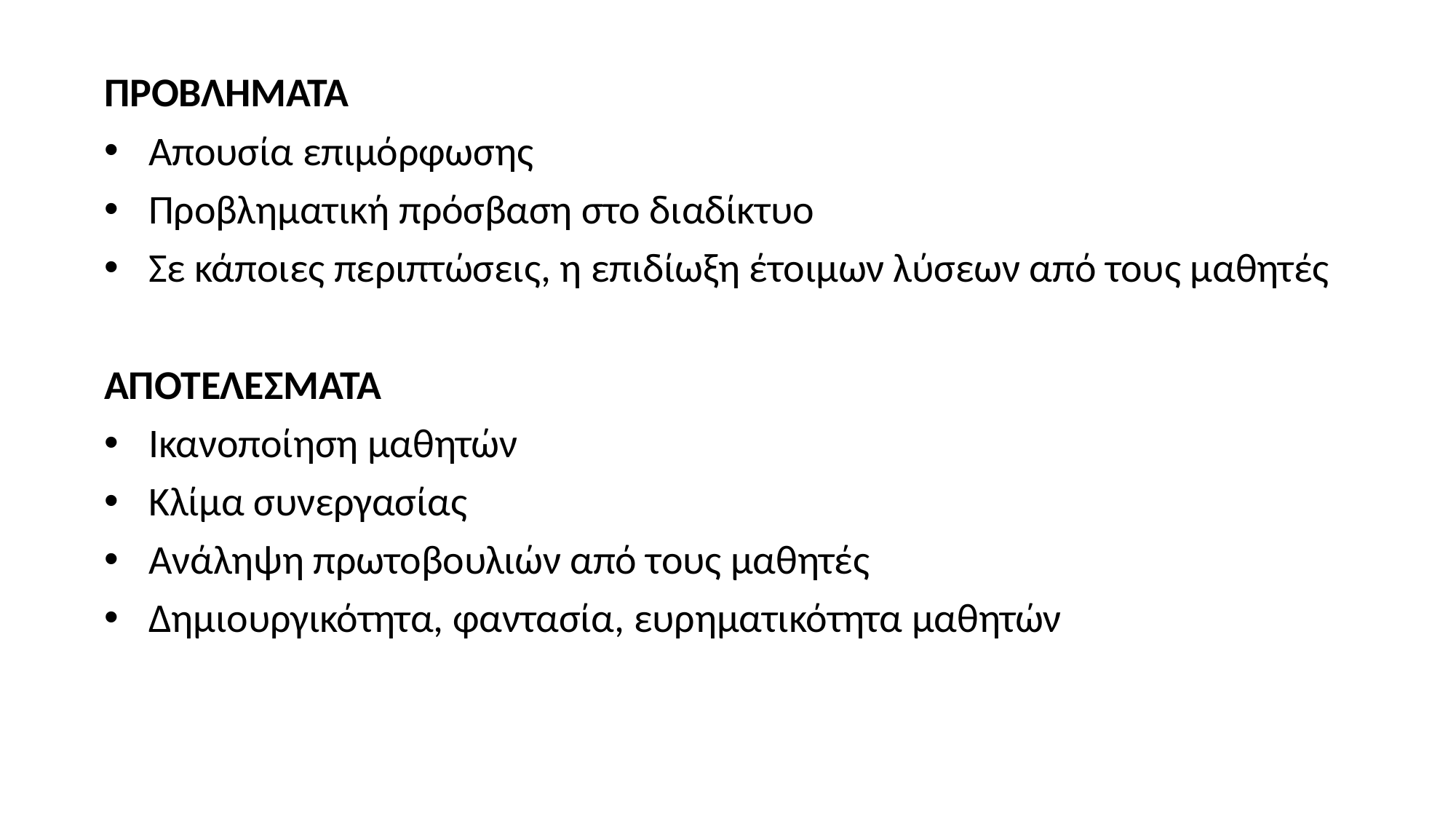

ΠΡΟΒΛΗΜΑΤΑ
  Απουσία επιμόρφωσης
  Προβληματική πρόσβαση στο διαδίκτυο
  Σε κάποιες περιπτώσεις, η επιδίωξη έτοιμων λύσεων από τους μαθητές

ΑΠΟΤΕΛΕΣΜΑΤΑ
  Ικανοποίηση μαθητών
  Κλίμα συνεργασίας
  Ανάληψη πρωτοβουλιών από τους μαθητές
  Δημιουργικότητα, φαντασία, ευρηματικότητα μαθητών